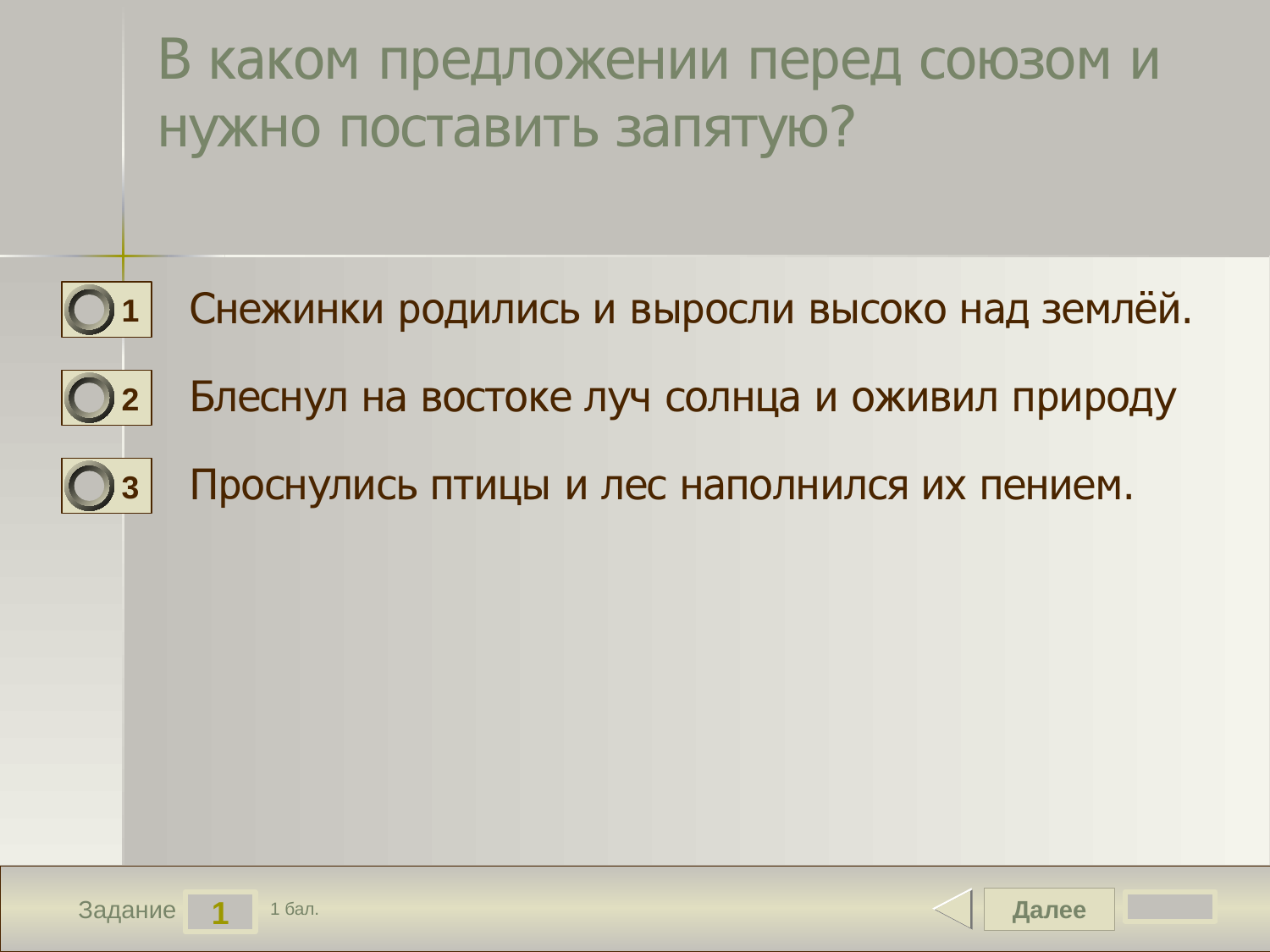

# В каком предложении перед союзом и нужно поставить запятую?
Снежинки родились и выросли высоко над землёй.
1

Блеснул на востоке луч солнца и оживил природу
2

Проснулись птицы и лес наполнился их пением.
3

Далее
1

Задание
1 бал.